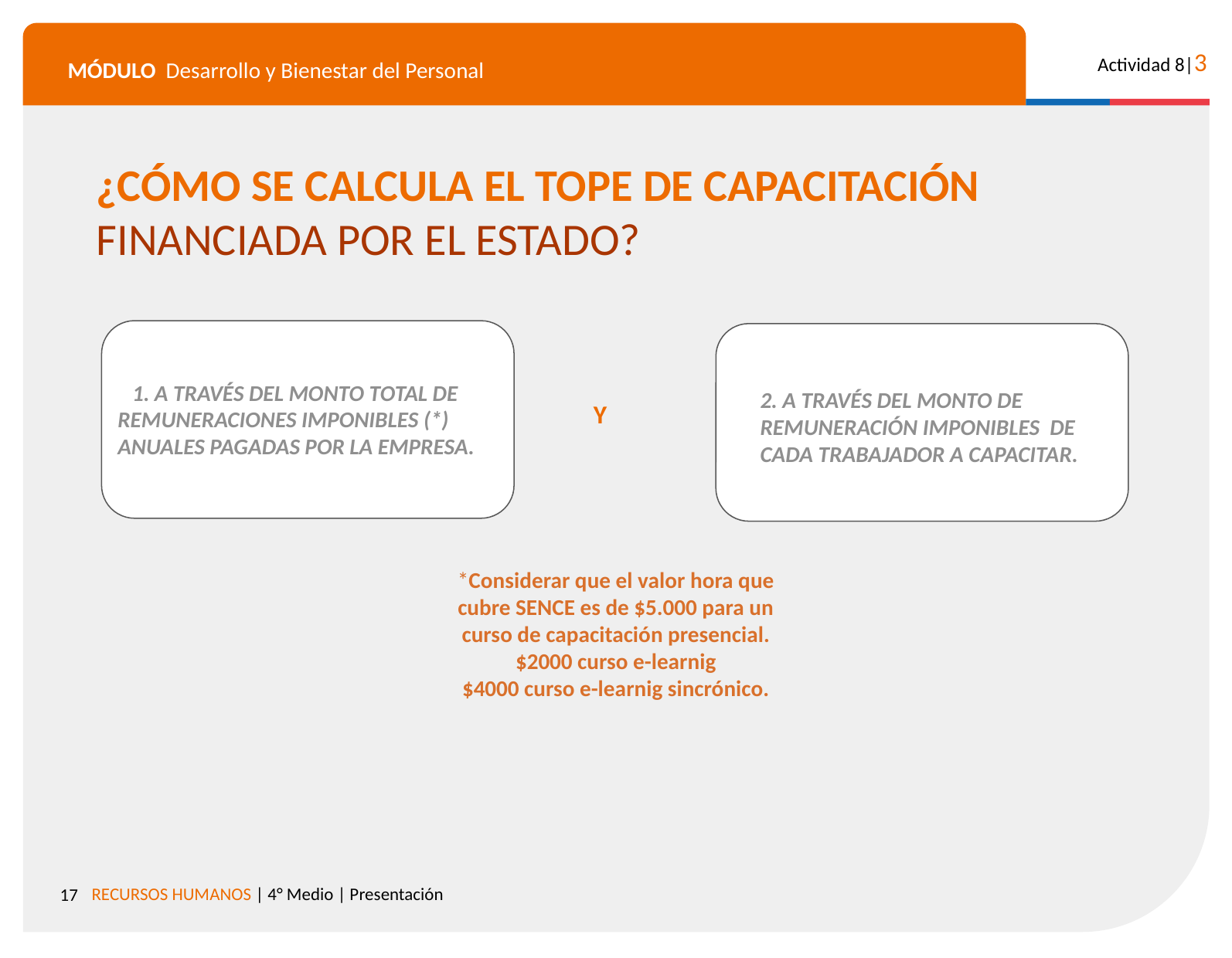

¿CÓMO SE CALCULA EL TOPE DE CAPACITACIÓN FINANCIADA POR EL ESTADO?

1. A TRAVÉS DEL MONTO TOTAL DE REMUNERACIONES IMPONIBLES (*) ANUALES PAGADAS POR LA EMPRESA.

2. A TRAVÉS DEL MONTO DE REMUNERACIÓN IMPONIBLES  DE
CADA TRABAJADOR A CAPACITAR.
Y
*Considerar que el valor hora que cubre SENCE es de $5.000 para un curso de capacitación presencial.
$2000 curso e-learnig
$4000 curso e-learnig sincrónico.
17